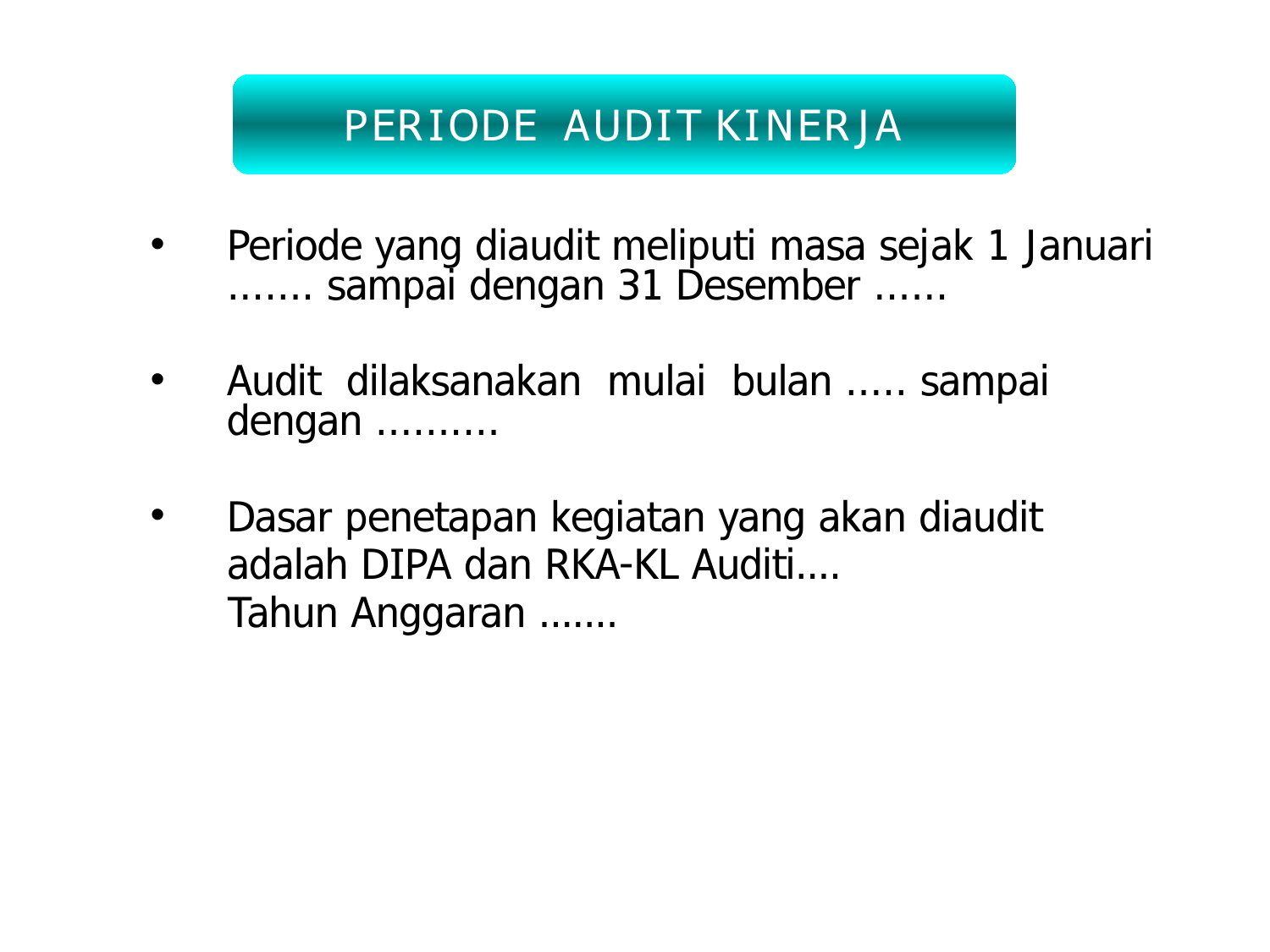

PERIODE  AUDIT KINERJA
Periode yang diaudit meliputi masa sejak 1 Januari ....... sampai dengan 31 Desember ......

Audit  dilaksanakan  mulai  bulan ..... sampai dengan ..........

Dasar penetapan kegiatan yang akan diaudit
      adalah DIPA dan RKA-KL Auditi….
      Tahun Anggaran …….